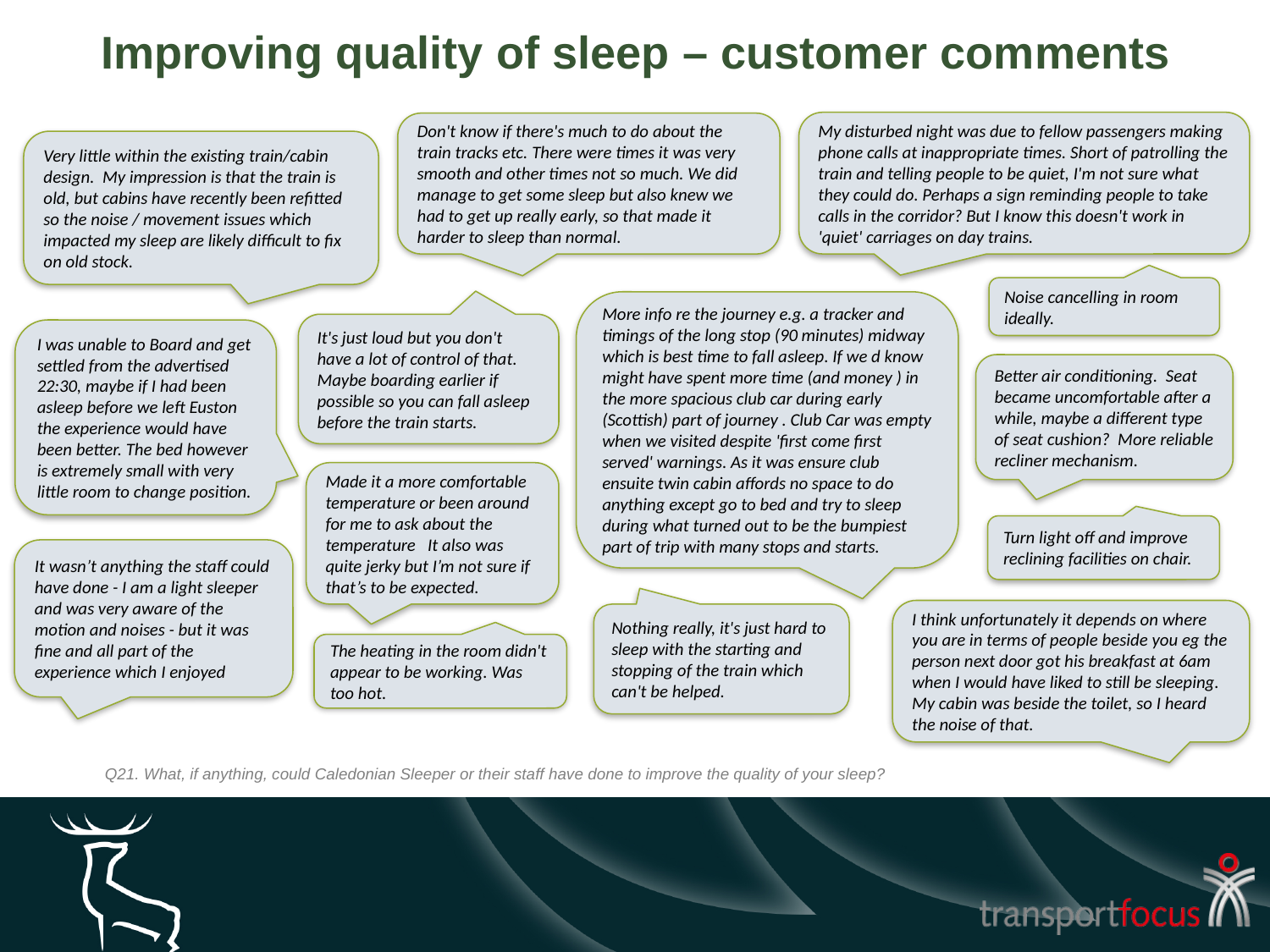

# Improving quality of sleep – customer comments
My disturbed night was due to fellow passengers making phone calls at inappropriate times. Short of patrolling the train and telling people to be quiet, I'm not sure what they could do. Perhaps a sign reminding people to take calls in the corridor? But I know this doesn't work in 'quiet' carriages on day trains.
Don't know if there's much to do about the train tracks etc. There were times it was very smooth and other times not so much. We did manage to get some sleep but also knew we had to get up really early, so that made it harder to sleep than normal.
Very little within the existing train/cabin design.  My impression is that the train is old, but cabins have recently been refitted so the noise / movement issues which impacted my sleep are likely difficult to fix on old stock.
Noise cancelling in room ideally.
More info re the journey e.g. a tracker and timings of the long stop (90 minutes) midway which is best time to fall asleep. If we d know might have spent more time (and money ) in the more spacious club car during early (Scottish) part of journey . Club Car was empty when we visited despite 'first come first served' warnings. As it was ensure club ensuite twin cabin affords no space to do anything except go to bed and try to sleep during what turned out to be the bumpiest part of trip with many stops and starts.
It's just loud but you don't have a lot of control of that. Maybe boarding earlier if possible so you can fall asleep before the train starts.
I was unable to Board and get settled from the advertised 22:30, maybe if I had been asleep before we left Euston the experience would have been better. The bed however is extremely small with very little room to change position.
Better air conditioning.  Seat became uncomfortable after a while, maybe a different type of seat cushion?  More reliable recliner mechanism.
Made it a more comfortable temperature or been around for me to ask about the temperature   It also was quite jerky but I’m not sure if that’s to be expected.
Turn light off and improve reclining facilities on chair.
It wasn’t anything the staff could have done - I am a light sleeper and was very aware of the motion and noises - but it was fine and all part of the experience which I enjoyed
I think unfortunately it depends on where you are in terms of people beside you eg the person next door got his breakfast at 6am when I would have liked to still be sleeping. My cabin was beside the toilet, so I heard the noise of that.
Nothing really, it's just hard to sleep with the starting and stopping of the train which can't be helped.
The heating in the room didn't appear to be working. Was too hot.
Q21. What, if anything, could Caledonian Sleeper or their staff have done to improve the quality of your sleep?